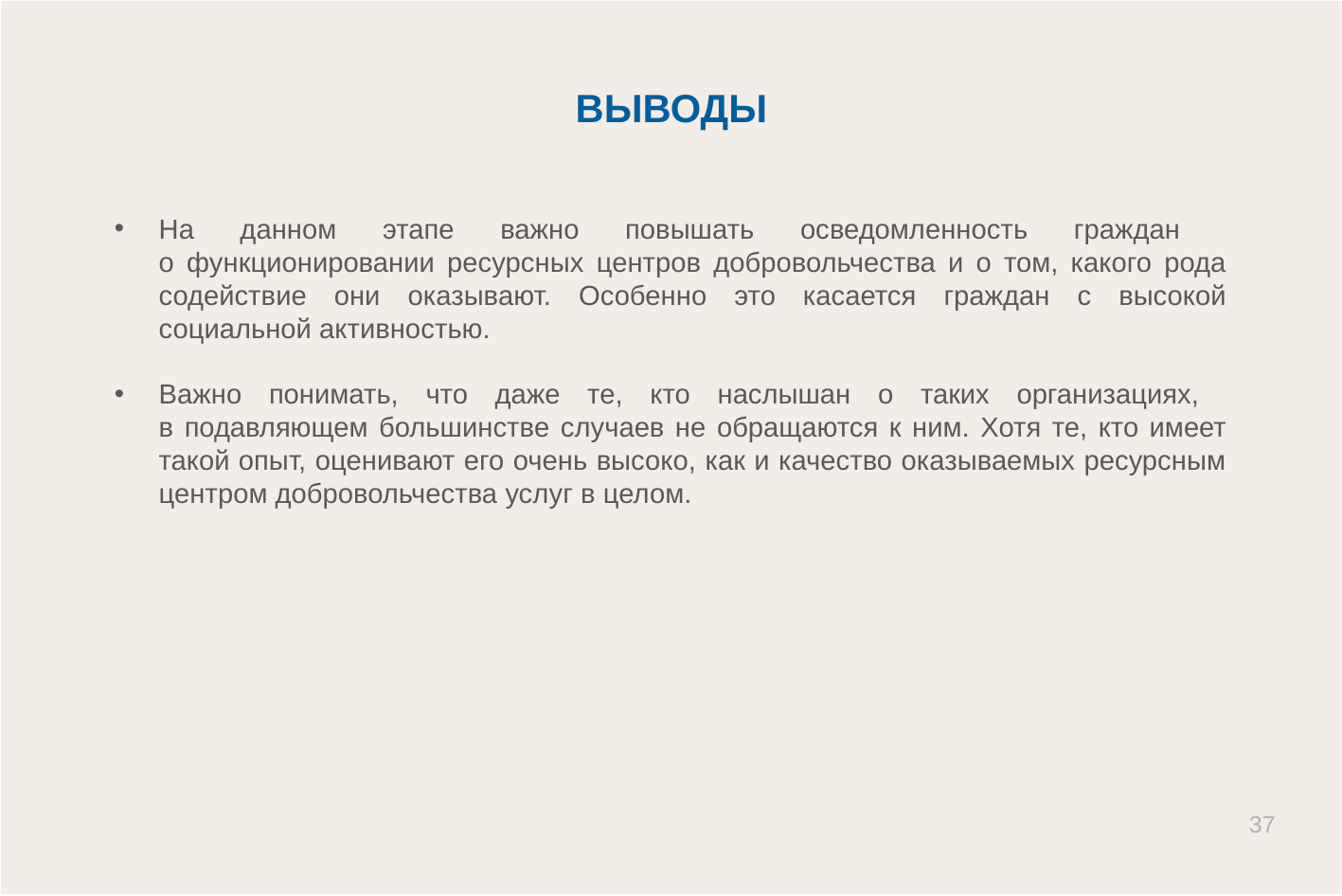

# ВЫВОДЫ
На данном этапе важно повышать осведомленность граждан
о функционировании ресурсных центров добровольчества и о том, какого рода содействие они оказывают. Особенно это касается граждан с высокой социальной активностью.

Важно понимать, что даже те, кто наслышан о таких организациях,
в подавляющем большинстве случаев не обращаются к ним. Хотя те, кто имеет такой опыт, оценивают его очень высоко, как и качество оказываемых ресурсным центром добровольчества услуг в целом.
37